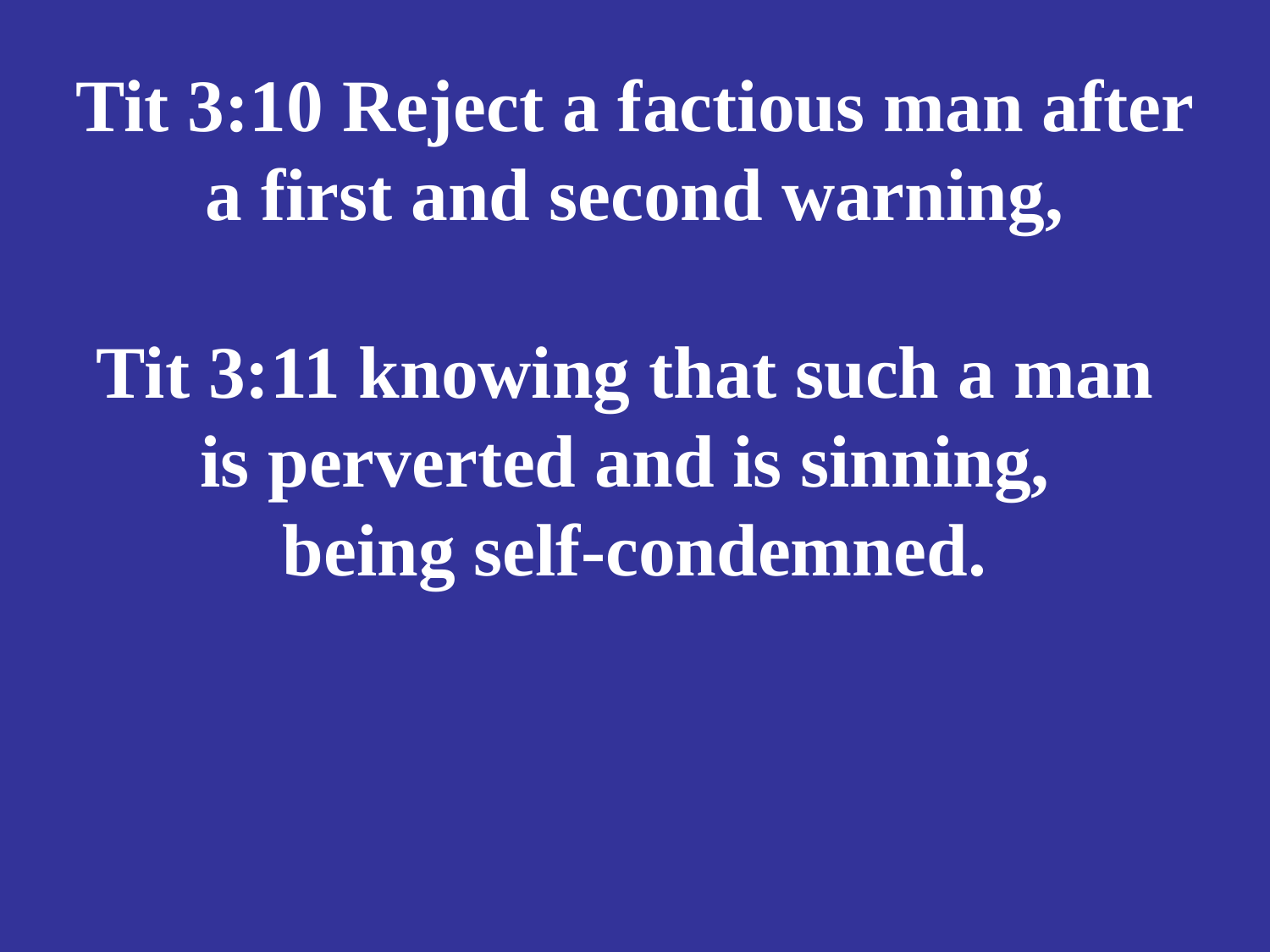

# Tit 3:10 Reject a factious man after a first and second warning, Tit 3:11 knowing that such a man is perverted and is sinning, being self-condemned.